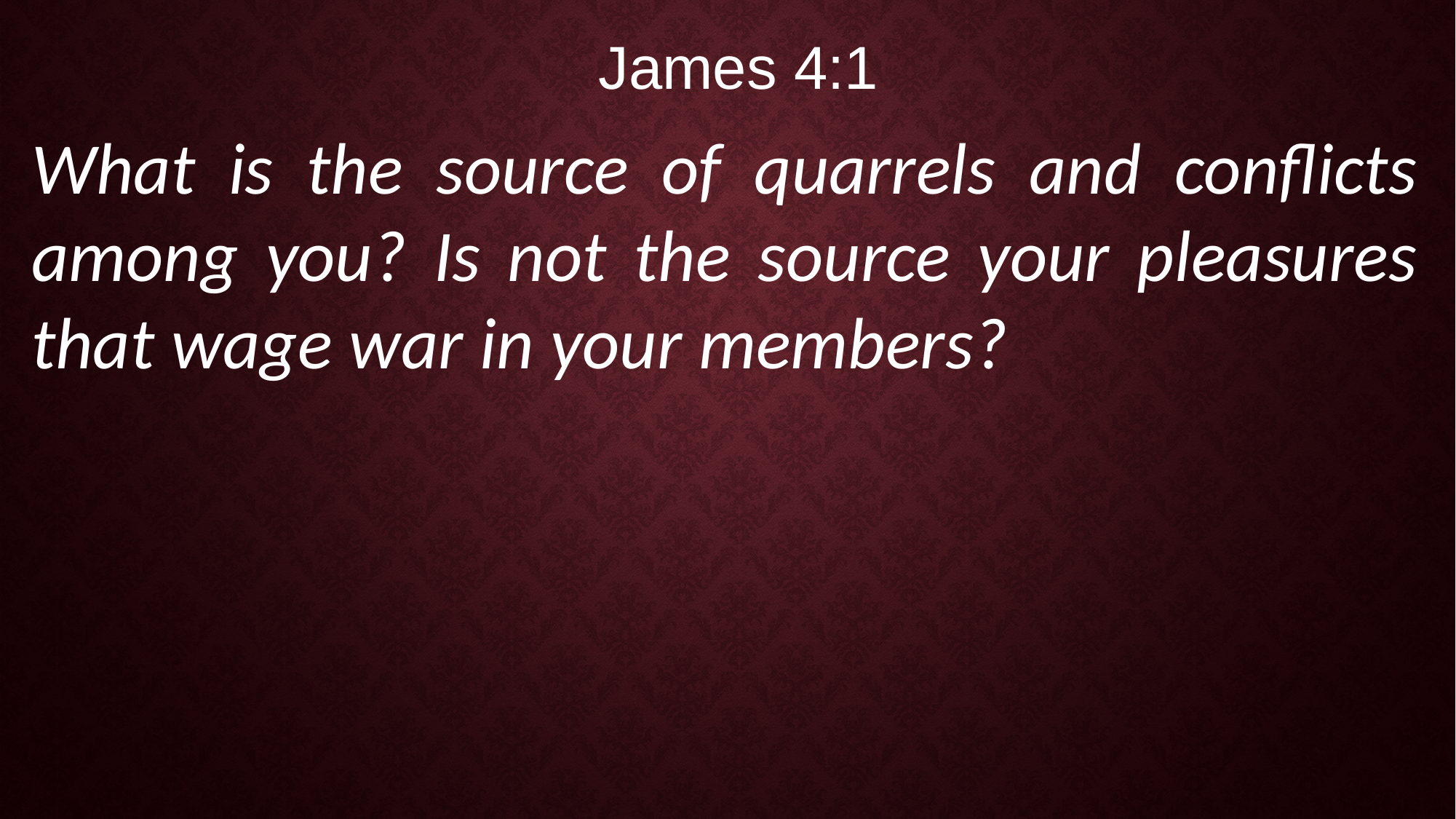

James 4:1
What is the source of quarrels and conflicts among you? Is not the source your pleasures that wage war in your members?